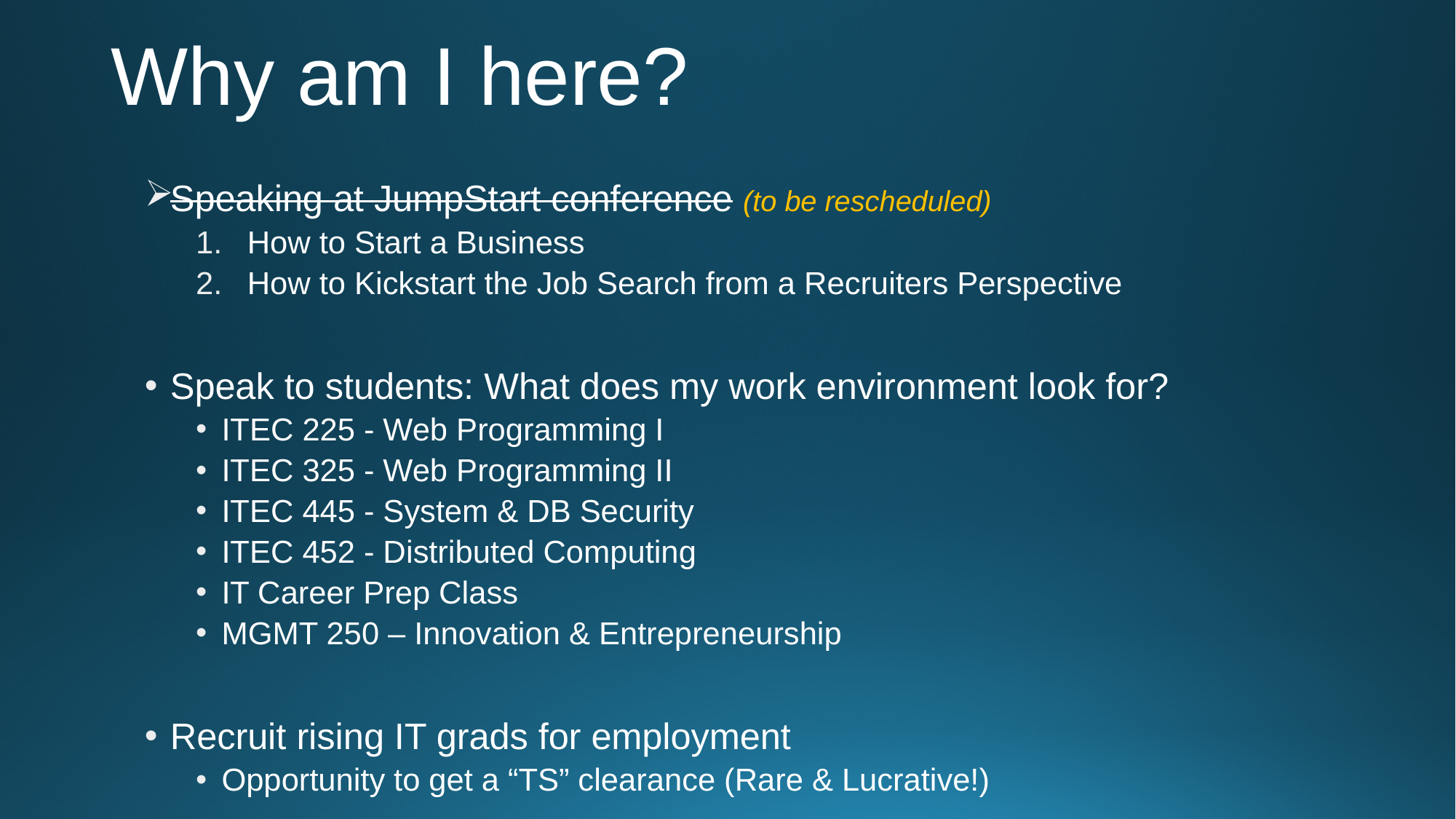

# Why am I here?
Speaking at JumpStart conference (to be rescheduled)
How to Start a Business
How to Kickstart the Job Search from a Recruiters Perspective

Speak to students: What does my work environment look for?
ITEC 225 - Web Programming I
ITEC 325 - Web Programming II
ITEC 445 - System & DB Security
ITEC 452 - Distributed Computing
IT Career Prep Class
MGMT 250 – Innovation & Entrepreneurship

Recruit rising IT grads for employment
Opportunity to get a “TS” clearance (Rare & Lucrative!)